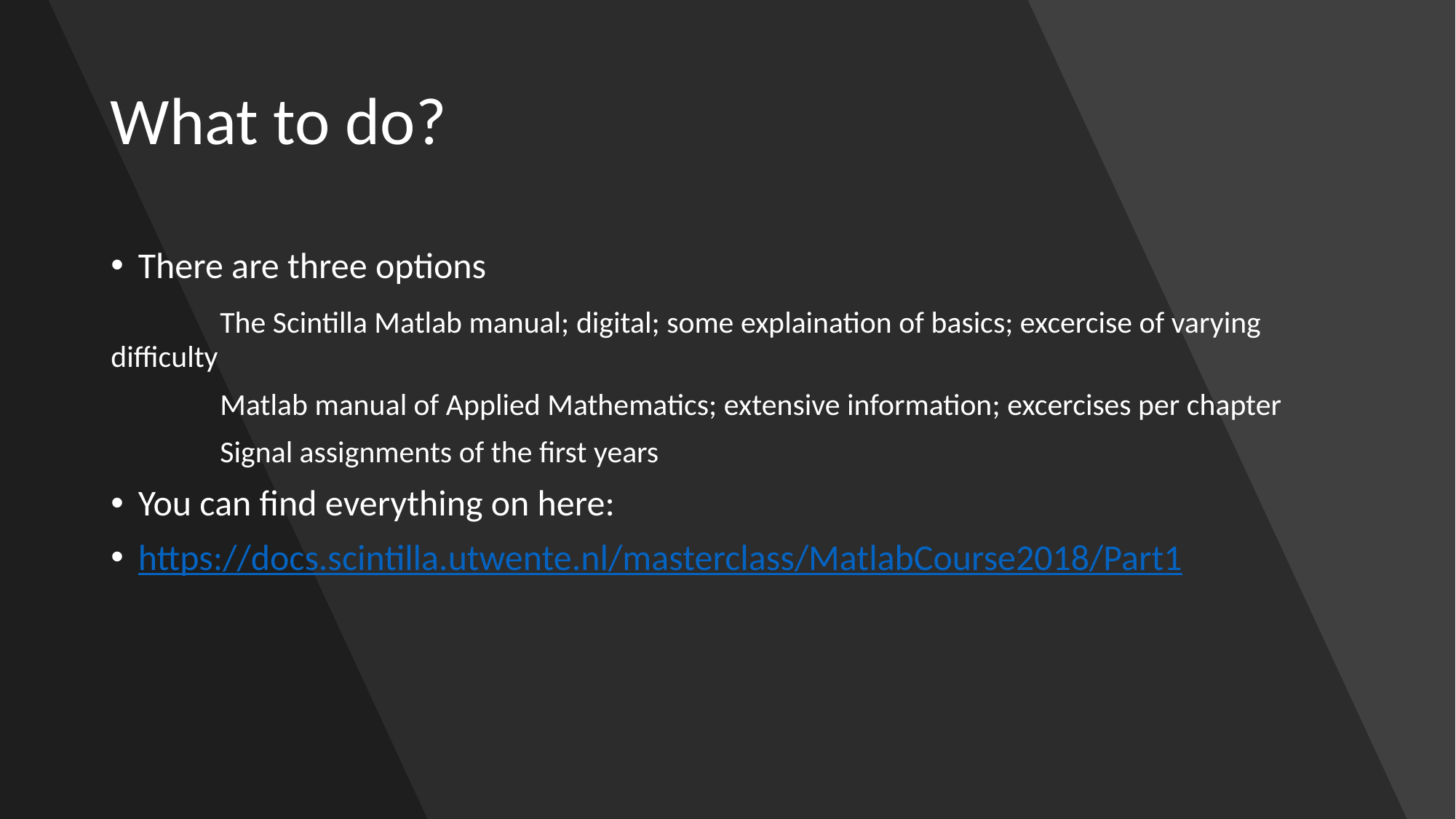

# What to do?
There are three options
	The Scintilla Matlab manual; digital; some explaination of basics; excercise of varying 	difficulty
	Matlab manual of Applied Mathematics; extensive information; excercises per chapter
	Signal assignments of the first years
You can find everything on here:
https://docs.scintilla.utwente.nl/masterclass/MatlabCourse2018/Part1